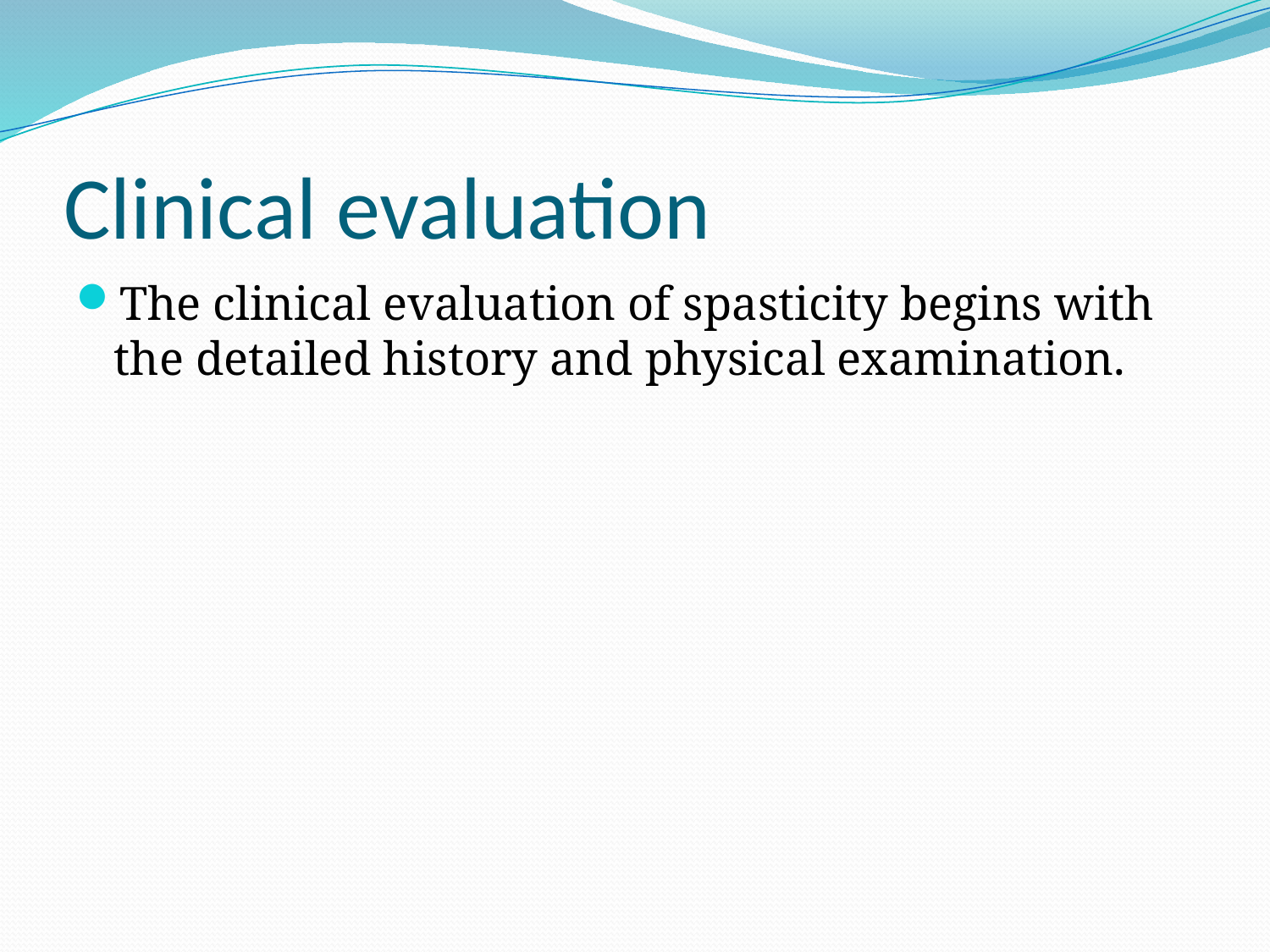

# Clinical evaluation
The clinical evaluation of spasticity begins with the detailed history and physical examination.